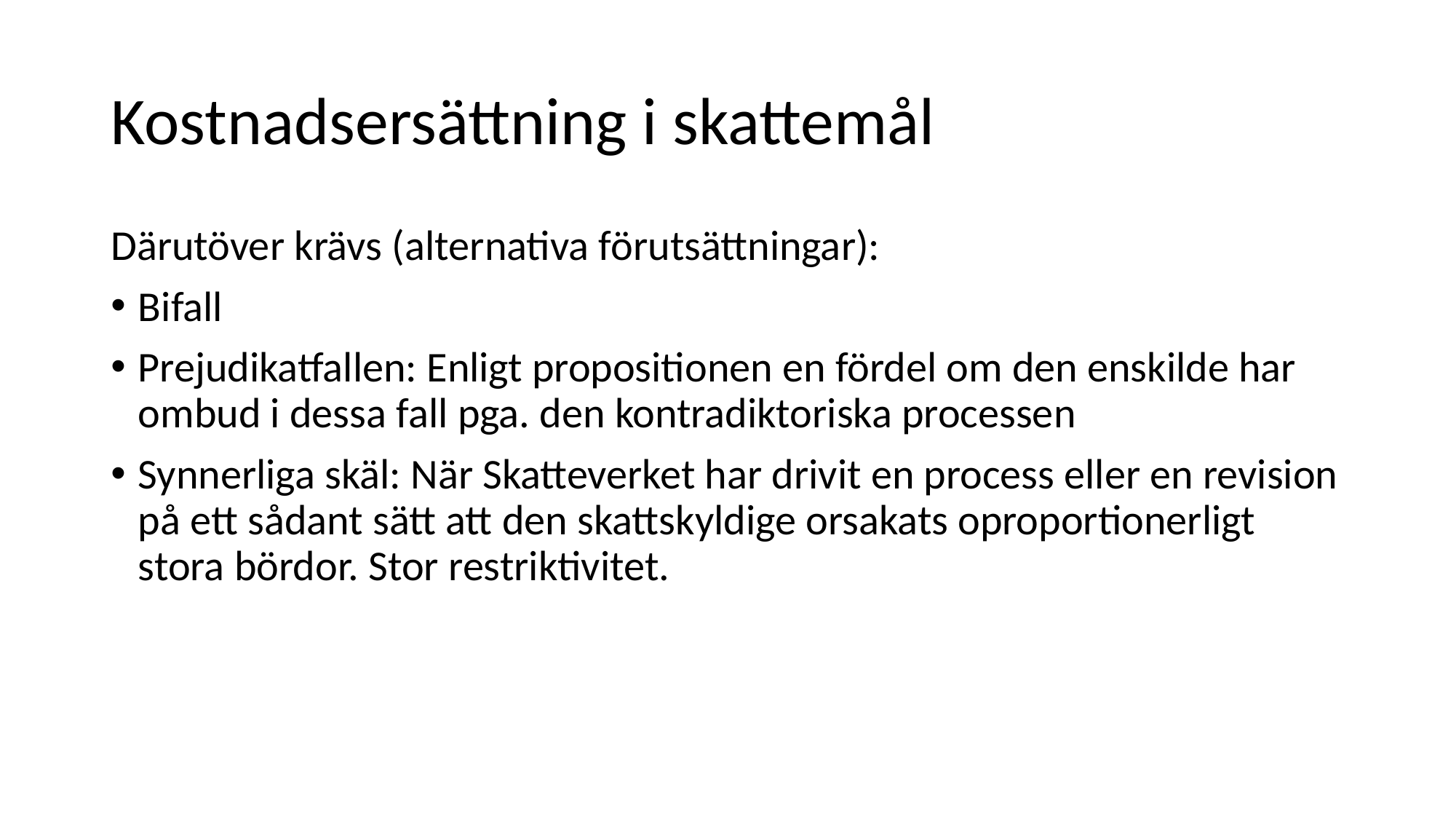

# Kostnadsersättning i skattemål
Därutöver krävs (alternativa förutsättningar):
Bifall
Prejudikatfallen: Enligt propositionen en fördel om den enskilde har ombud i dessa fall pga. den kontradiktoriska processen
Synnerliga skäl: När Skatteverket har drivit en process eller en revision på ett sådant sätt att den skattskyldige orsakats oproportionerligt stora bördor. Stor restriktivitet.